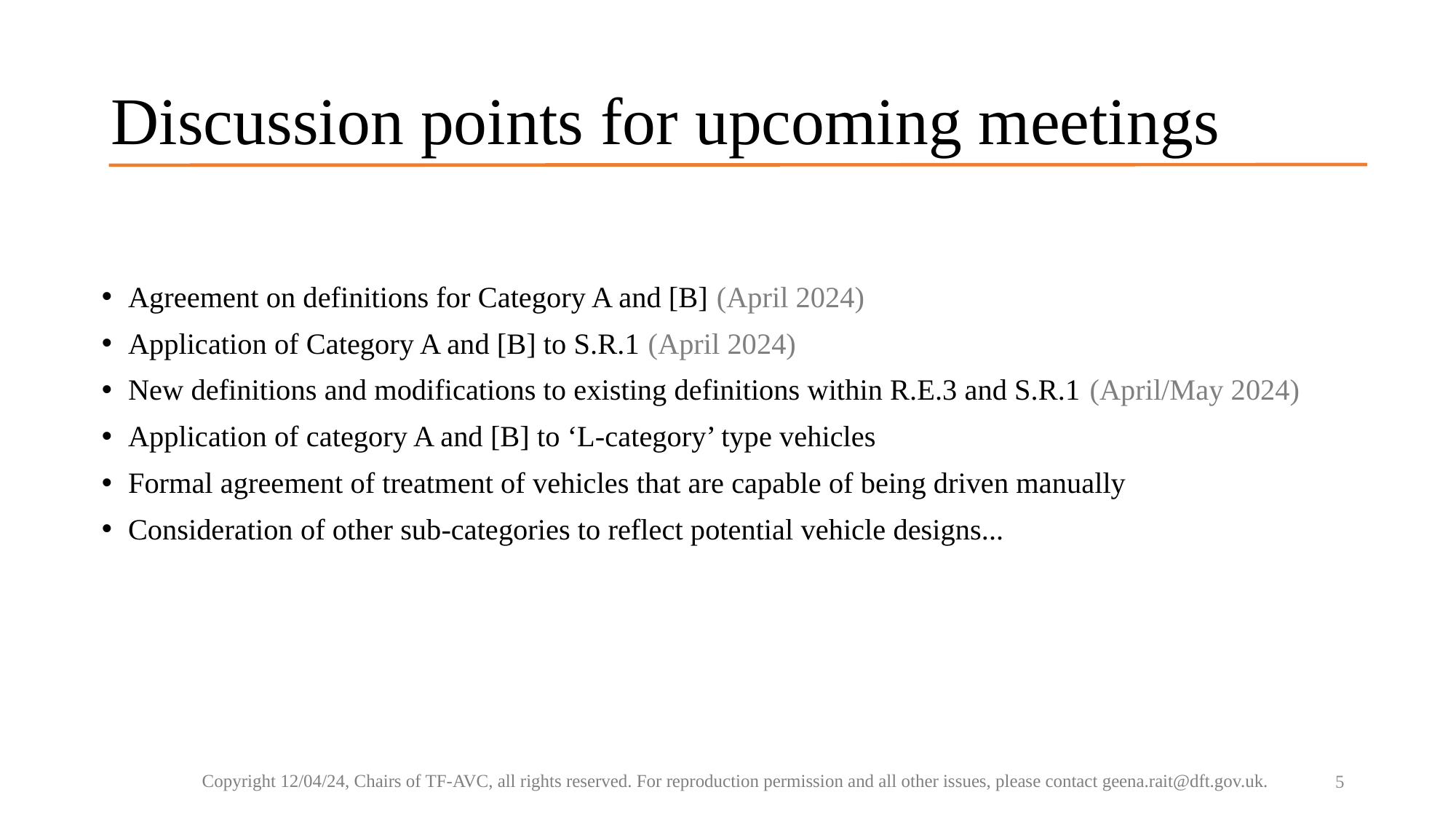

# Discussion points for upcoming meetings
Agreement on definitions for Category A and [B] (April 2024)
Application of Category A and [B] to S.R.1 (April 2024)
New definitions and modifications to existing definitions within R.E.3 and S.R.1 (April/May 2024)
Application of category A and [B] to ‘L-category’ type vehicles
Formal agreement of treatment of vehicles that are capable of being driven manually
Consideration of other sub-categories to reflect potential vehicle designs...

Copyright 12/04/24, Chairs of TF-AVC, all rights reserved. For reproduction permission and all other issues, please contact geena.rait@dft.gov.uk.
5